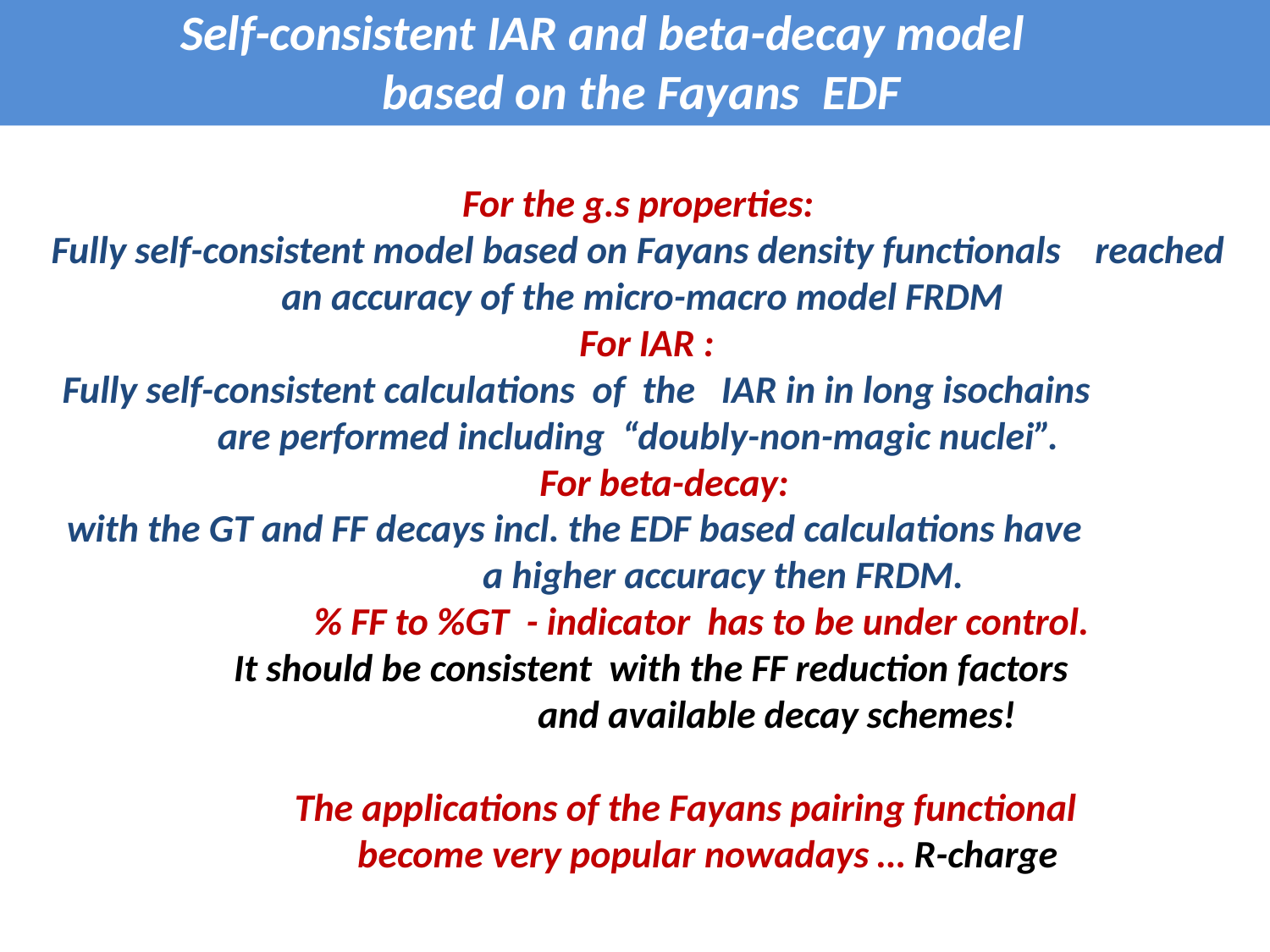

Self-consistent IAR and beta-decay model
                                 based on the Fayans  EDF
# For the g.s properties: Fully self-consistent model based on Fayans density functionals    reached  an accuracy of the micro-macro model FRDM For IAR : Fully self-consistent calculations  of  the   IAR in in long isochains             	  are performed including  “doubly-non-magic nuclei”. For beta-decay: with the GT and FF decays incl. the EDF based calculations have  		      a higher accuracy then FRDM. % FF to %GT  - indicator  has to be under control. It should be consistent  with the FF reduction factors and available decay schemes! The applications of the Fayans pairing functional become very popular nowadays … R-charge